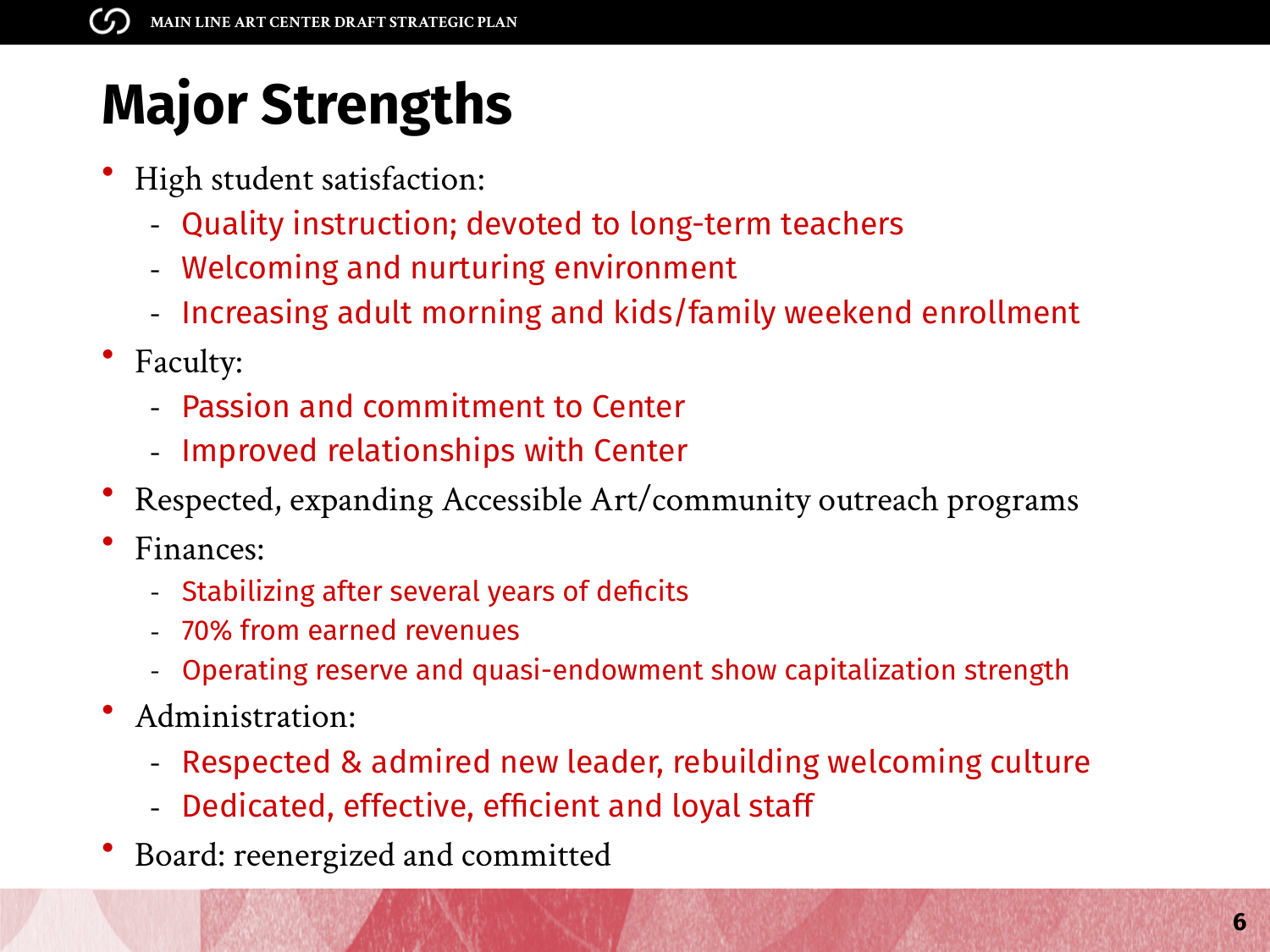

# Major Strengths
High student satisfaction:
Quality instruction; devoted to long-term teachers
Welcoming and nurturing environment
Increasing adult morning and kids/family weekend enrollment
Faculty:
Passion and commitment to Center
Improved relationships with Center
Respected, expanding Accessible Art/community outreach programs
Finances:
Stabilizing after several years of deficits
70% from earned revenues
Operating reserve and quasi-endowment show capitalization strength
Administration:
Respected & admired new leader, rebuilding welcoming culture
Dedicated, effective, efficient and loyal staff
Board: reenergized and committed